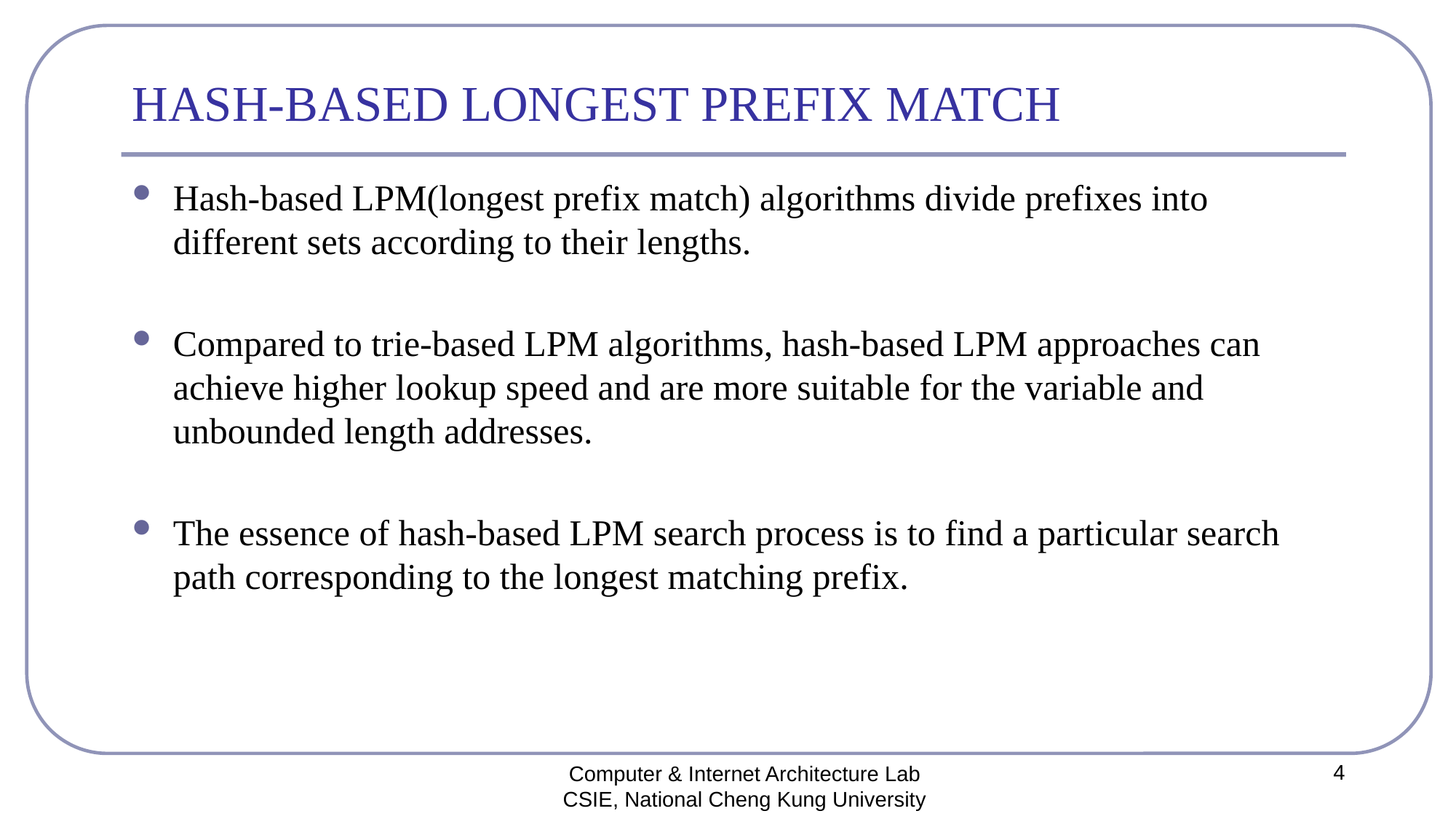

# HASH-BASED LONGEST PREFIX MATCH
Hash-based LPM(longest prefix match) algorithms divide prefixes into different sets according to their lengths.

Compared to trie-based LPM algorithms, hash-based LPM approaches can achieve higher lookup speed and are more suitable for the variable and unbounded length addresses.

The essence of hash-based LPM search process is to find a particular search path corresponding to the longest matching prefix.
4
Computer & Internet Architecture Lab
CSIE, National Cheng Kung University